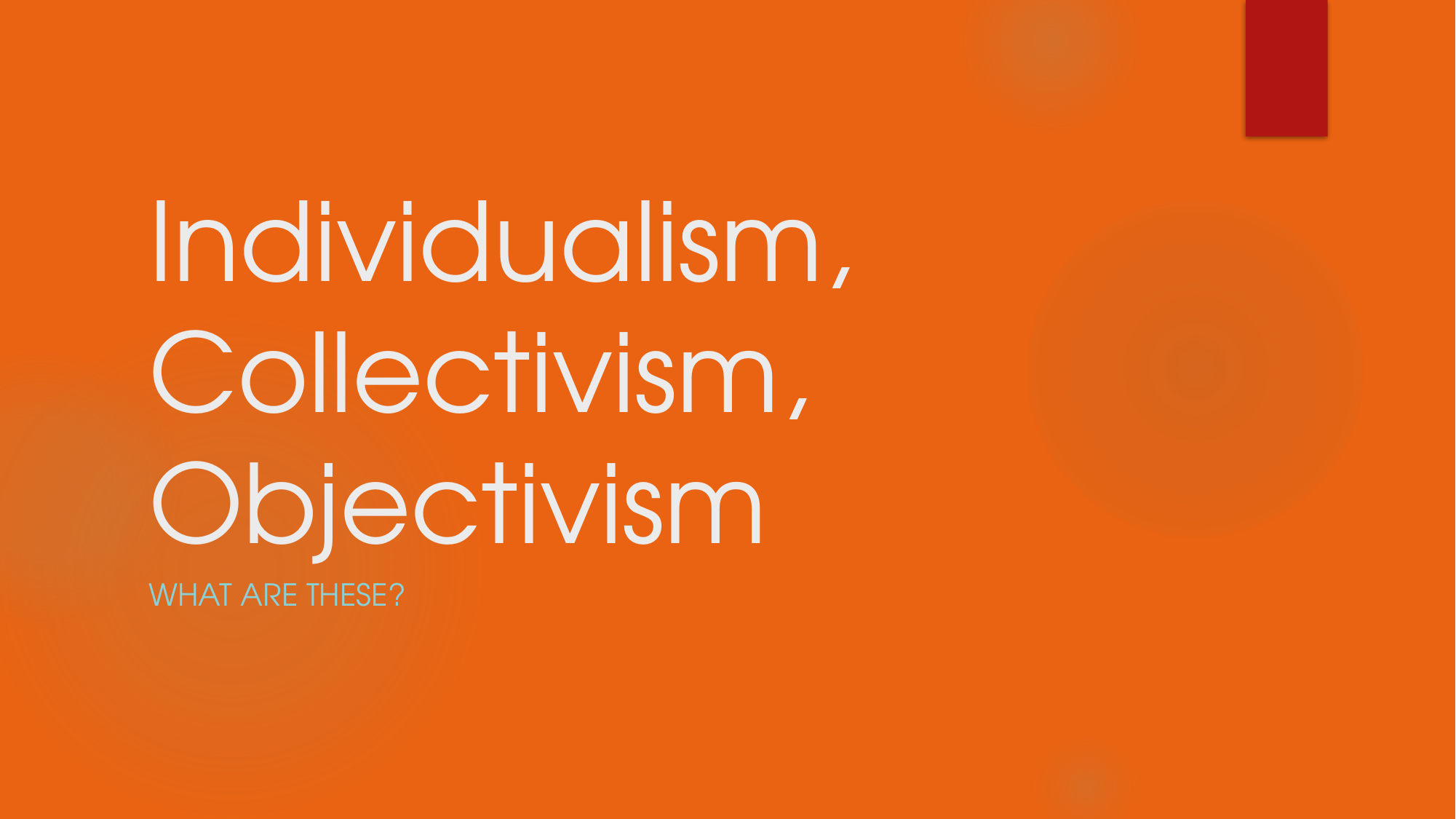

# Individualism, Collectivism, Objectivism
What are these?